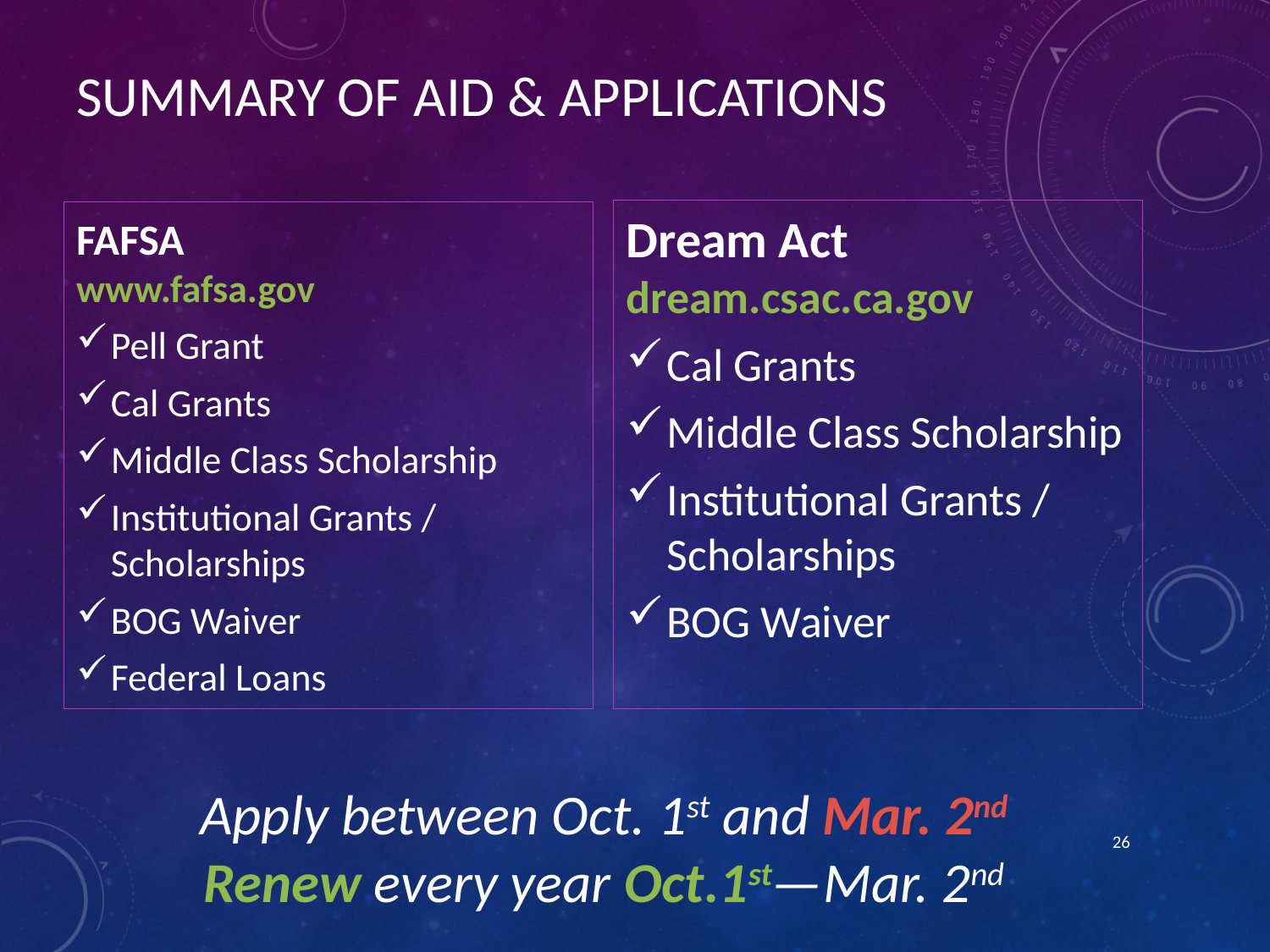

# summary of aid & applications
Dream Act
dream.csac.ca.gov
Cal Grants
Middle Class Scholarship
Institutional Grants / Scholarships
BOG Waiver

FAFSA
www.fafsa.gov
Pell Grant
Cal Grants
Middle Class Scholarship
Institutional Grants / Scholarships
BOG Waiver
Federal Loans
Apply between Oct. 1st and Mar. 2nd
Renew every year Oct.1st—Mar. 2nd
26